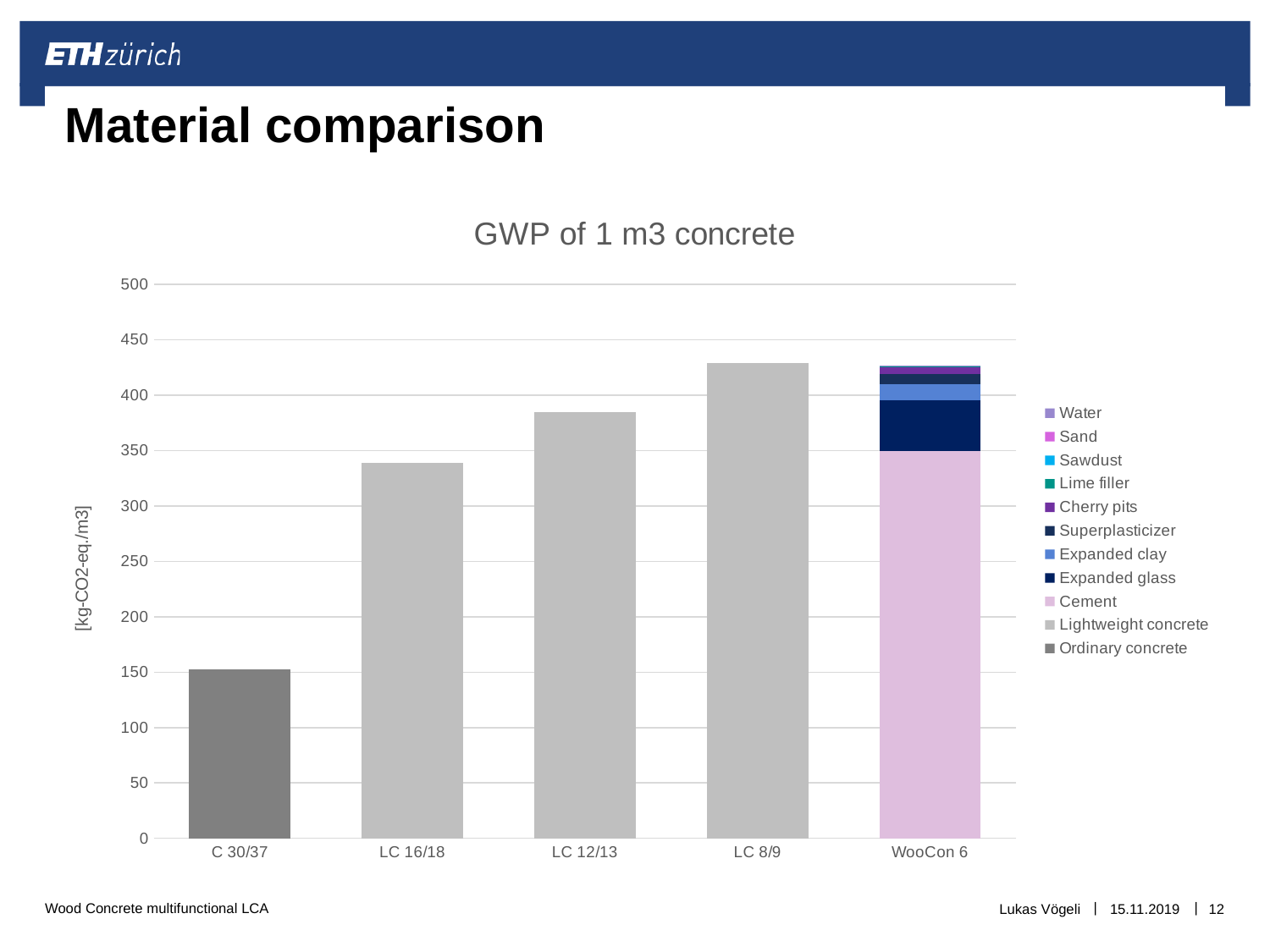

# Material comparison

### Chart: GWP of 1 m3 concrete

| Category | Ordinary concrete | Lightweight concrete | Cement | Expanded glass | Expanded clay | Superplasticizer | Cherry pits | Lime filler | Sawdust | Sand | Water |
|---|---|---|---|---|---|---|---|---|---|---|---|
| C 30/37 | 152.760587790224 | None | None | None | None | None | None | None | None | None | None |
| LC 16/18 | None | 338.774146449631 | None | None | None | None | None | None | None | None | None |
| LC 12/13 | None | 384.7801494722124 | None | None | None | None | None | None | None | None | None |
| LC 8/9 | None | 429.19973920385 | None | None | None | None | None | None | None | None | None |
| WooCon 6 | None | None | 349.9983869874536 | 45.3110755041706 | 14.3451772589106 | 9.59723512603899 | 6.10704629015263 | 0.902984298913275 | 0.544461135764203 | 0.31451560433616 | 0.0392501030515865 |
Lukas Vögeli
15.11.2019
12